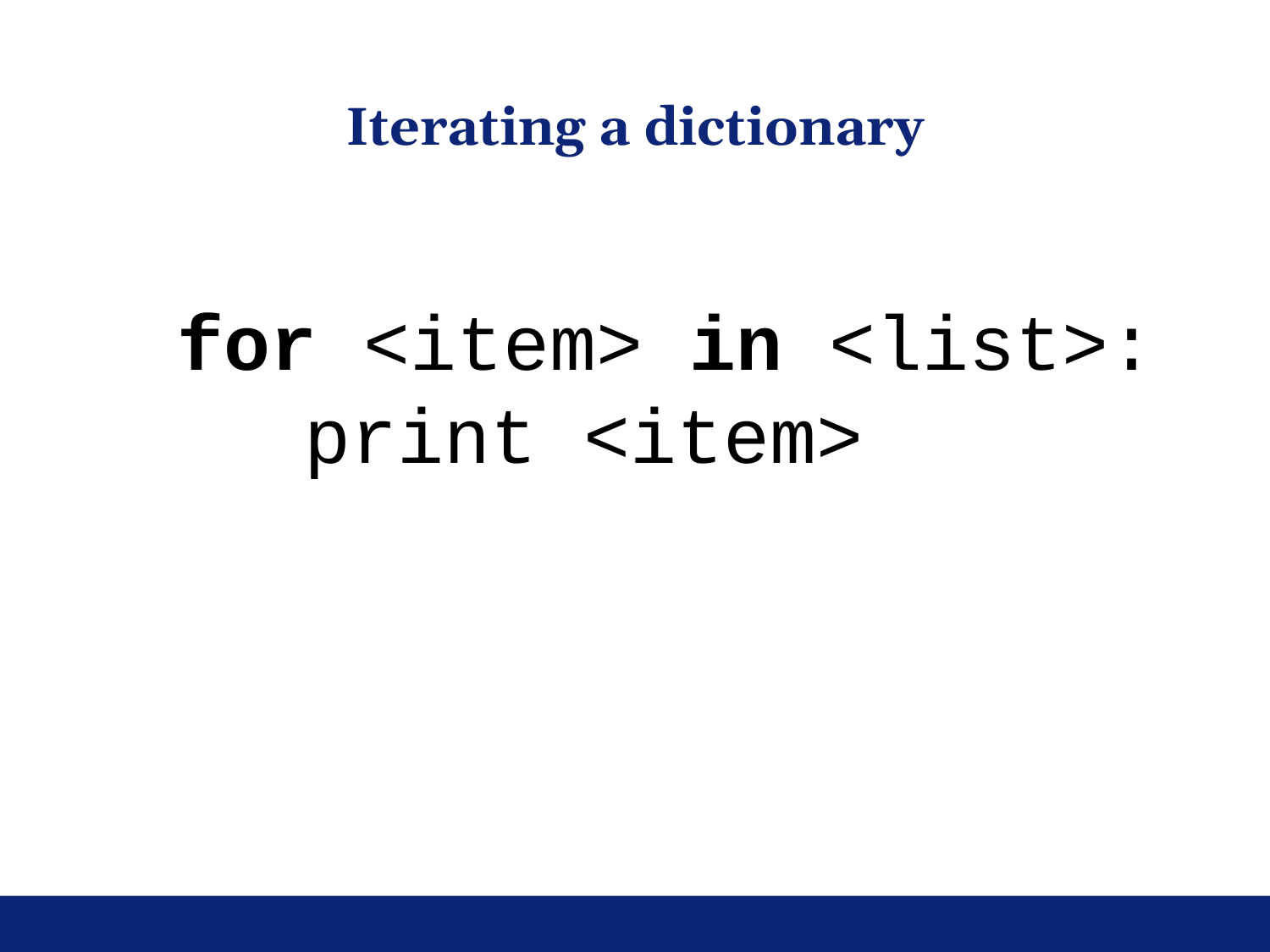

Iterating a dictionary
for <item> in <list>:
	print <item>